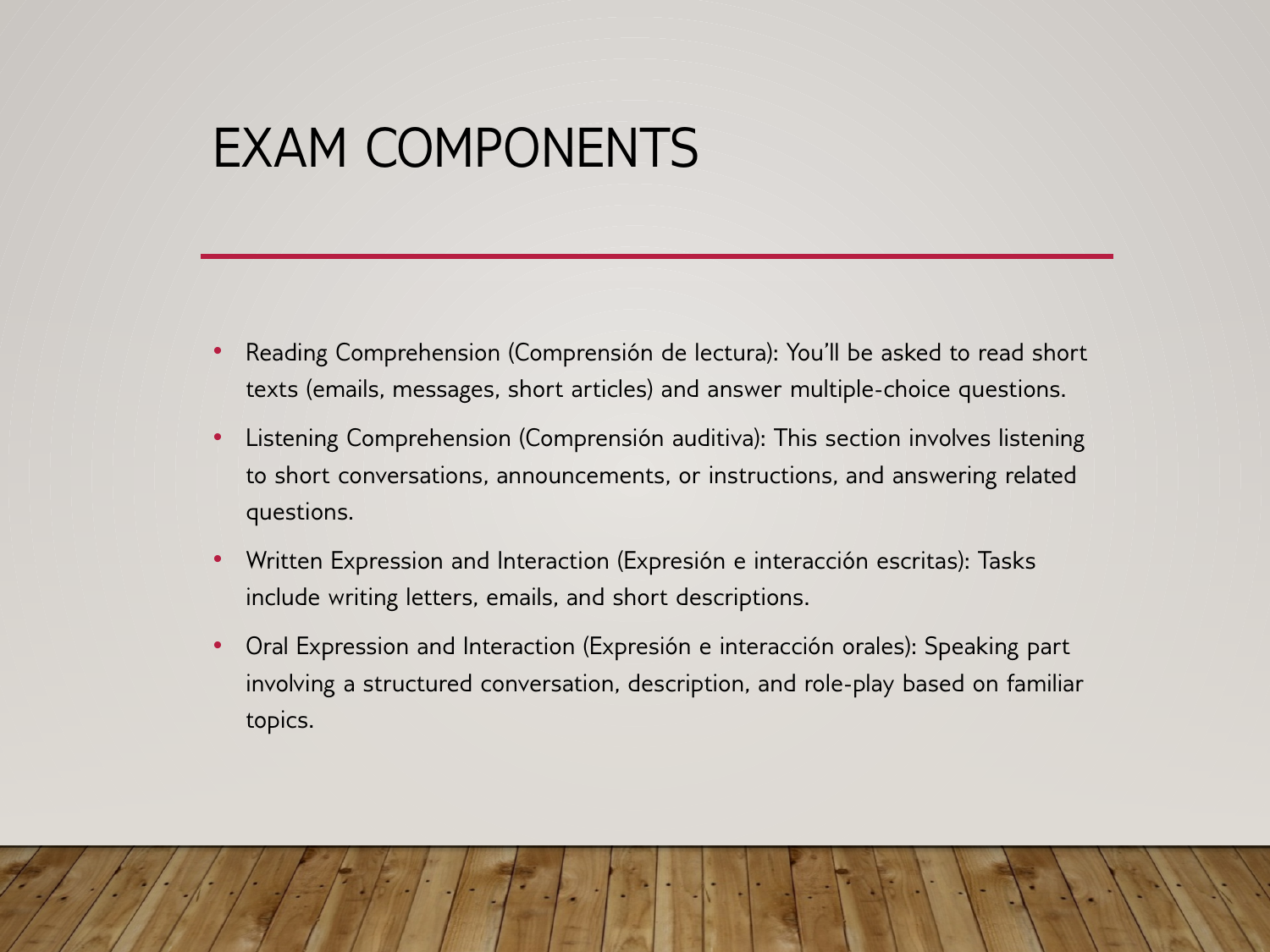

# Exam Components

Reading Comprehension (Comprensión de lectura): You’ll be asked to read short texts (emails, messages, short articles) and answer multiple-choice questions.
Listening Comprehension (Comprensión auditiva): This section involves listening to short conversations, announcements, or instructions, and answering related questions.
Written Expression and Interaction (Expresión e interacción escritas): Tasks include writing letters, emails, and short descriptions.
Oral Expression and Interaction (Expresión e interacción orales): Speaking part involving a structured conversation, description, and role-play based on familiar topics.